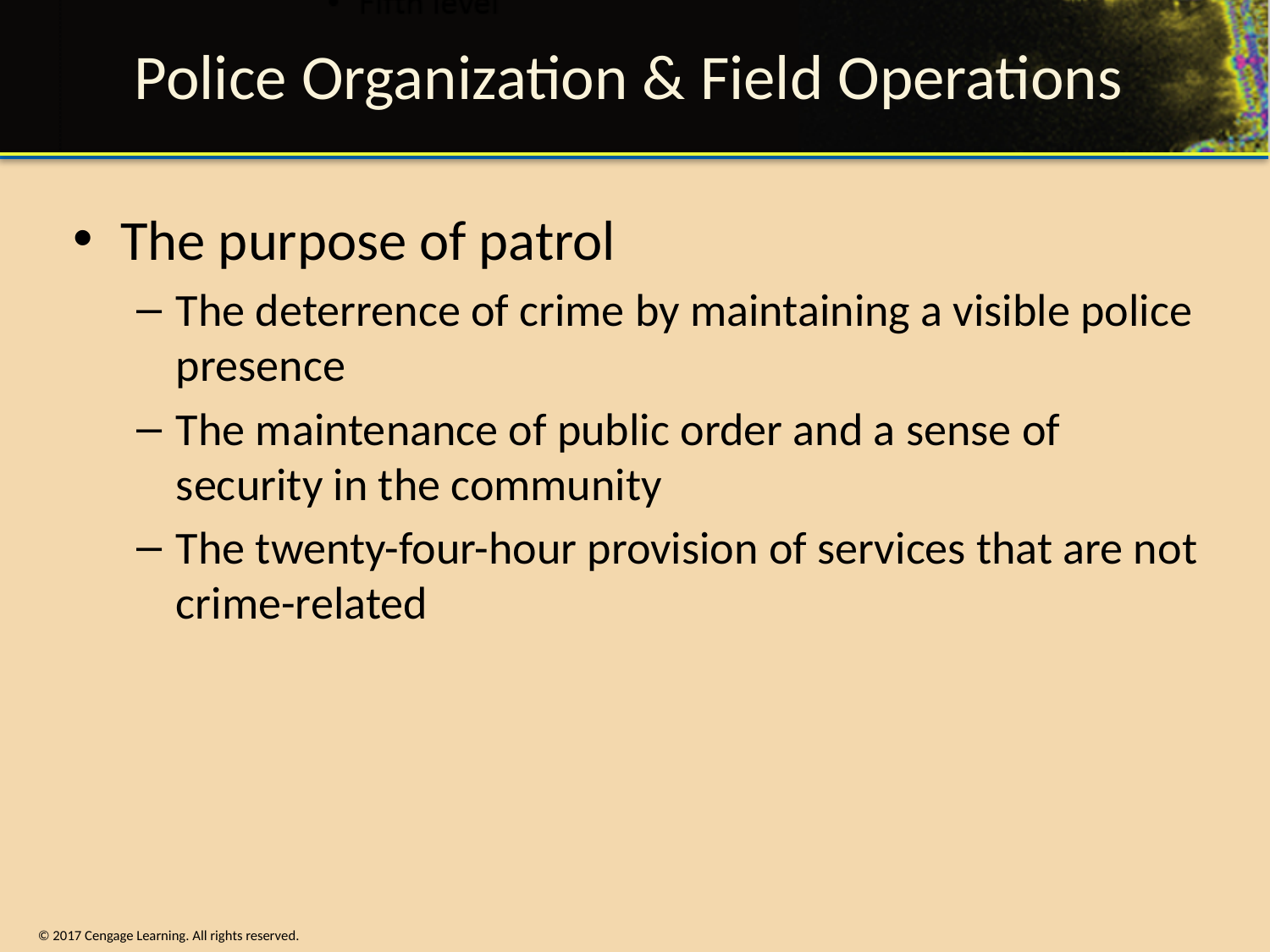

# Police Organization & Field Operations
The purpose of patrol
The deterrence of crime by maintaining a visible police presence
The maintenance of public order and a sense of security in the community
The twenty-four-hour provision of services that are not crime-related